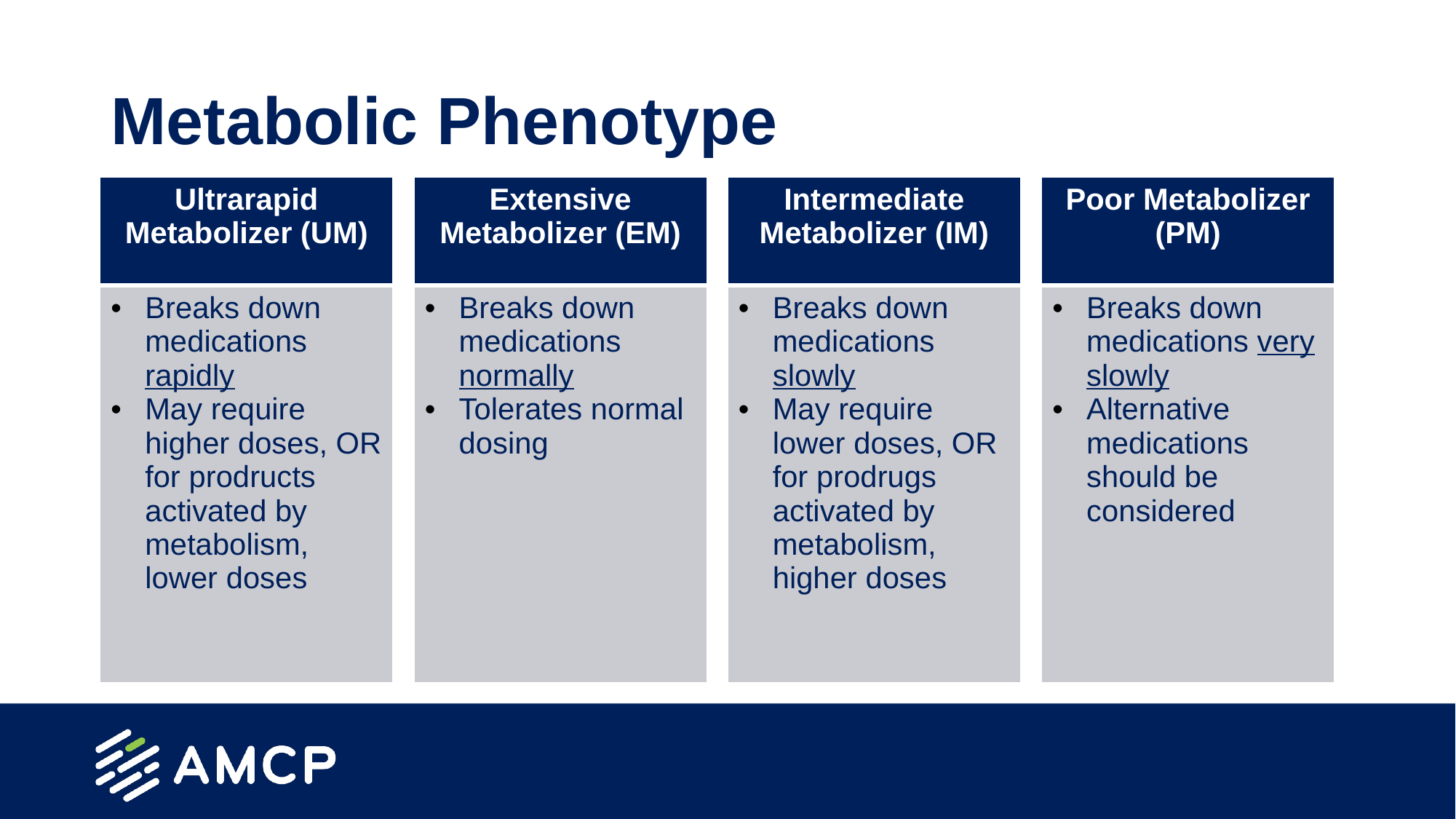

# Metabolic Phenotype
| Ultrarapid Metabolizer (UM) |
| --- |
| Breaks down medications rapidly May require higher doses, OR for prodructs activated by metabolism, lower doses |
| Extensive Metabolizer (EM) |
| --- |
| Breaks down medications normally Tolerates normal dosing |
| Intermediate Metabolizer (IM) |
| --- |
| Breaks down medications slowly May require lower doses, OR for prodrugs activated by metabolism, higher doses |
| Poor Metabolizer (PM) |
| --- |
| Breaks down medications very slowly Alternative medications should be considered |